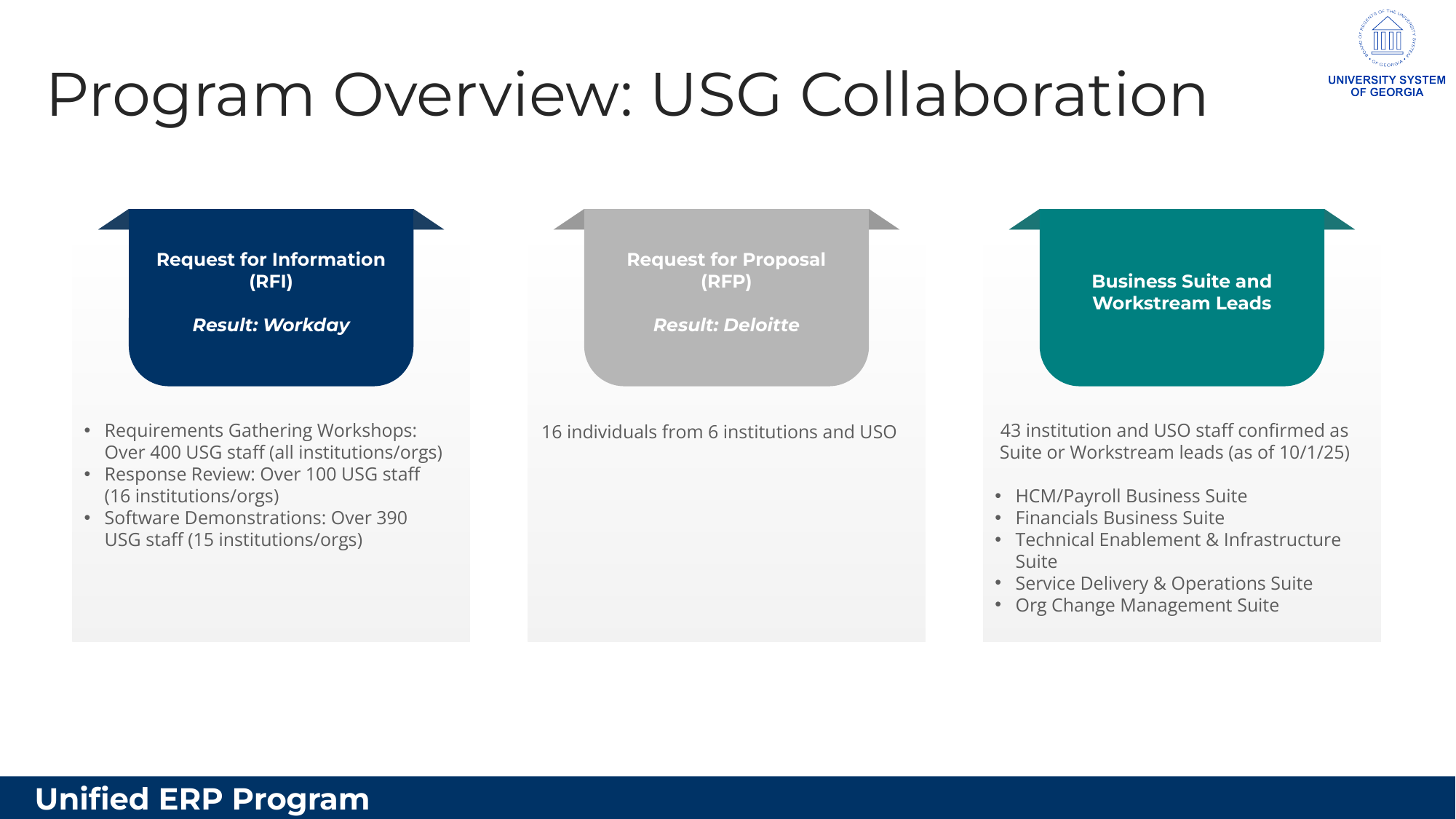

# Program Overview: USG Collaboration
Business Suite and Workstream Leads

Request for Information (RFI)

Result: Workday

Request for Proposal (RFP)

Result: Deloitte

Requirements Gathering Workshops: Over 400 USG staff (all institutions/orgs)
Response Review: Over 100 USG staff (16 institutions/orgs)
Software Demonstrations: Over 390 USG staff (15 institutions/orgs)

43 institution and USO staff confirmed as Suite or Workstream leads (as of 10/1/25)

HCM/Payroll Business Suite
Financials Business Suite
Technical Enablement & Infrastructure Suite
Service Delivery & Operations Suite
Org Change Management Suite
16 individuals from 6 institutions and USO